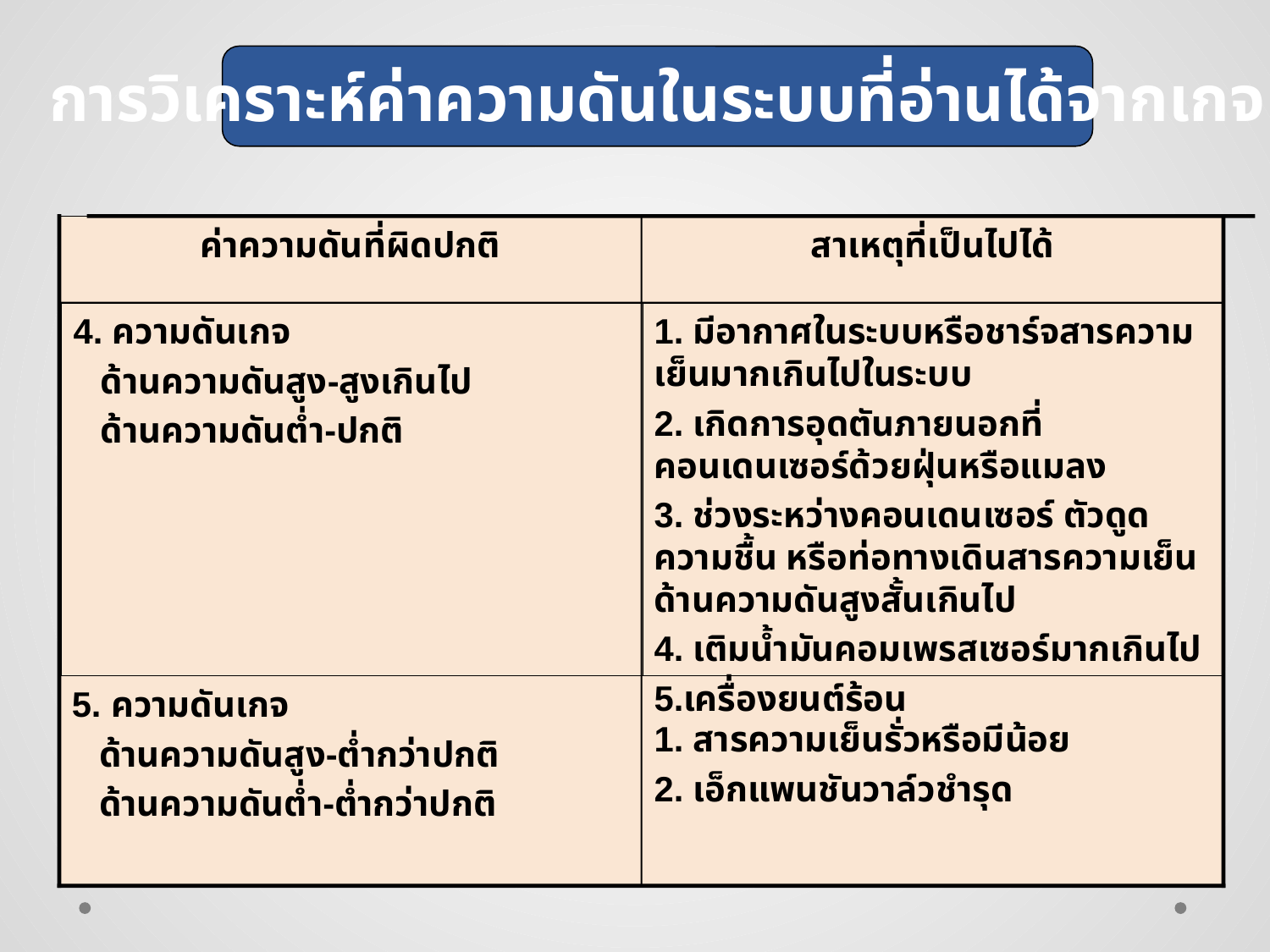

การวิเคราะห์ค่าความดันในระบบที่อ่านได้จากเกจ
ค่าความดันที่ผิดปกติ

สาเหตุที่เป็นไปได้

4. ความดันเกจ
   ด้านความดันสูง-สูงเกินไป
   ด้านความดันต่ำ-ปกติ
1. มีอากาศในระบบหรือชาร์จสารความเย็นมากเกินไปในระบบ
2. เกิดการอุดตันภายนอกที่คอนเดนเซอร์ด้วยฝุ่นหรือแมลง
3. ช่วงระหว่างคอนเดนเซอร์ ตัวดูดความชื้น หรือท่อทางเดินสารความเย็น ด้านความดันสูงสั้นเกินไป
4. เติมน้ำมันคอมเพรสเซอร์มากเกินไป
5.เครื่องยนต์ร้อน

1. สารความเย็นรั่วหรือมีน้อย
2. เอ็กแพนชันวาล์วชำรุด
5. ความดันเกจ
   ด้านความดันสูง-ต่ำกว่าปกติ
   ด้านความดันต่ำ-ต่ำกว่าปกติ